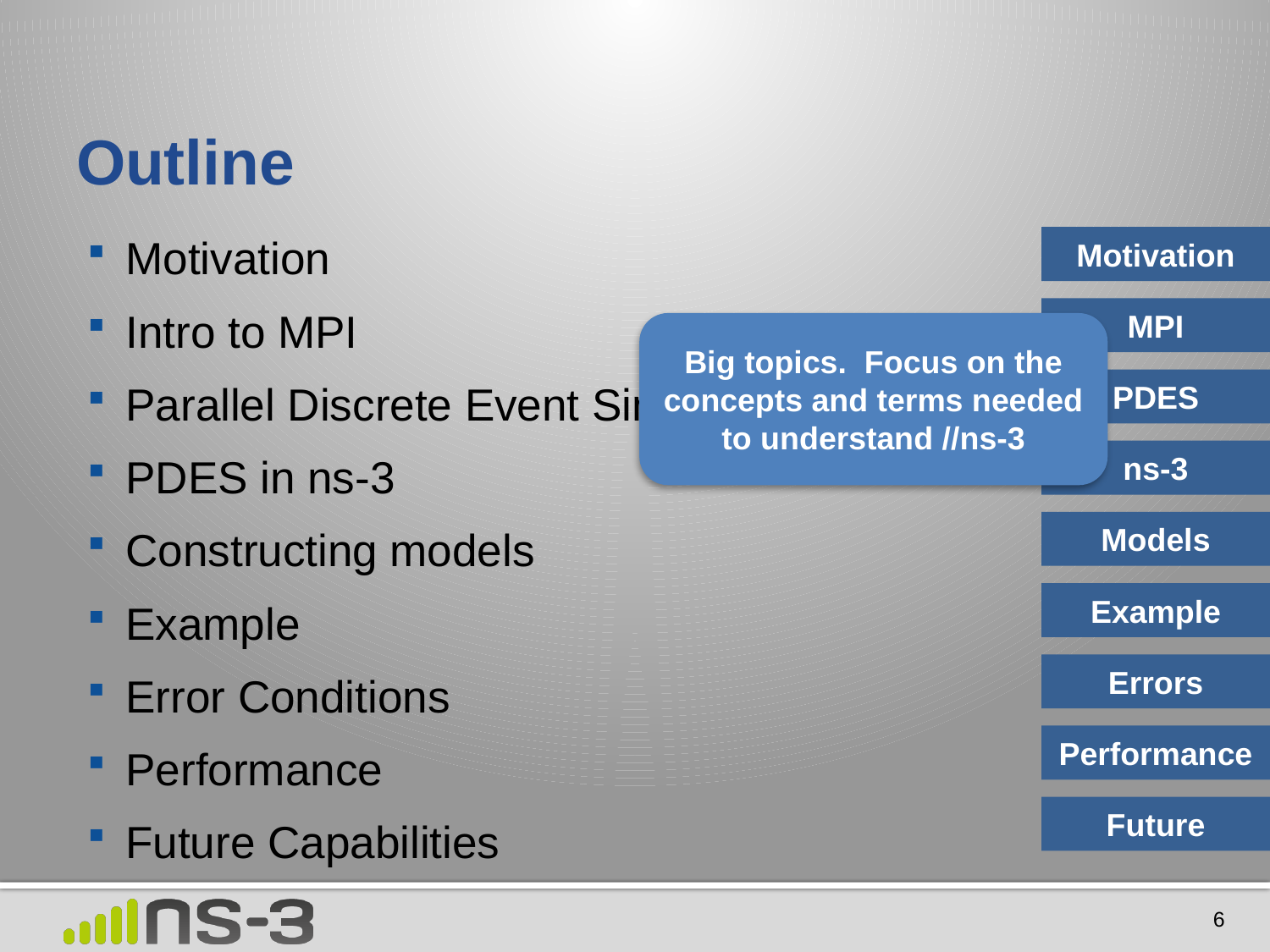

# Outline
Motivation
Intro to MPI
Parallel Discrete Event Simulation (PDES)
PDES in ns-3
Constructing models
Example
Error Conditions
Performance
Future Capabilities
Motivation
MPI
Big topics.  Focus on the concepts and terms needed to understand //ns-3
PDES
ns-3
Models
Example
Errors
Performance
Future